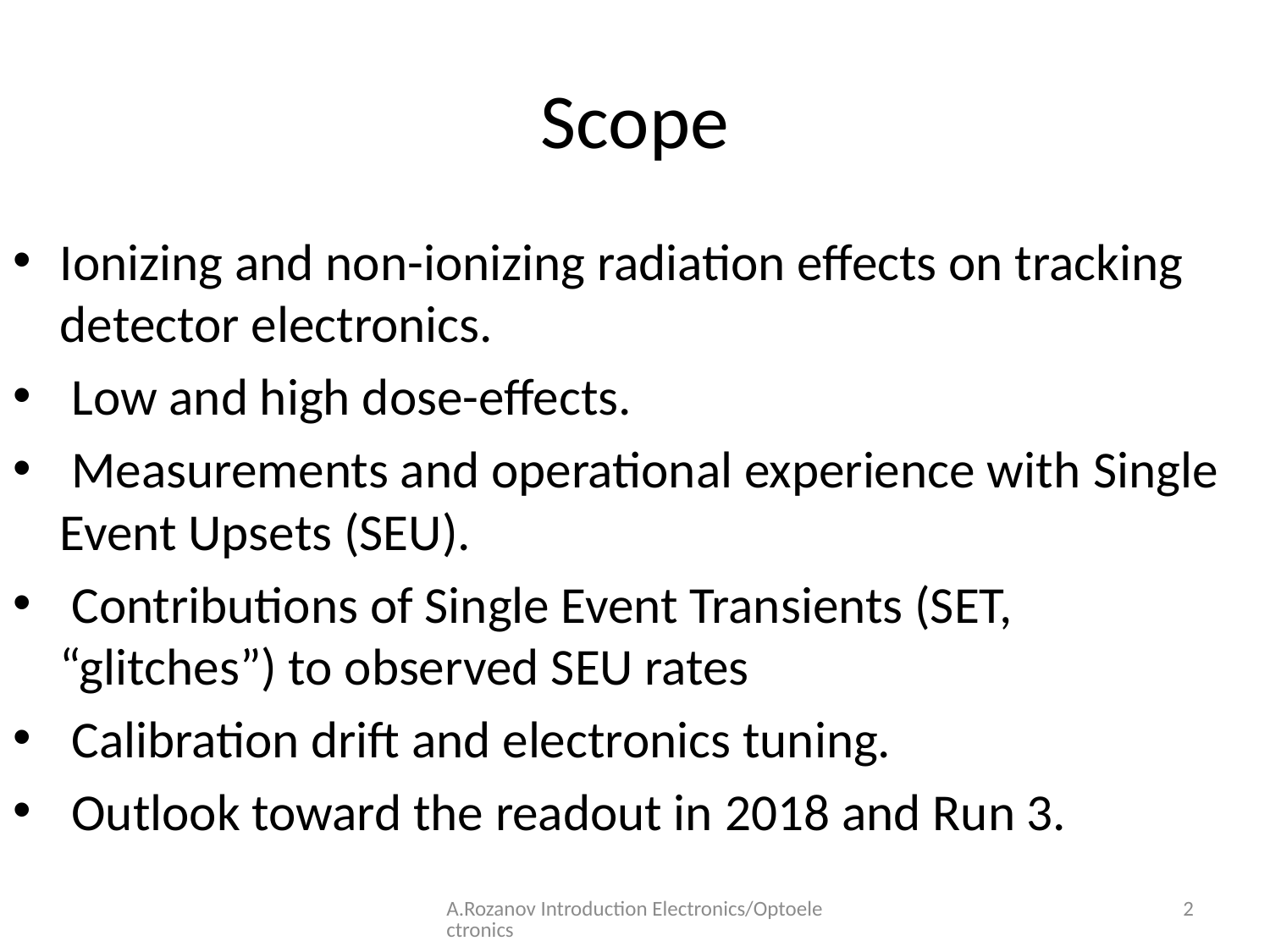

# Scope
Ionizing and non-ionizing radiation effects on tracking detector electronics.
 Low and high dose-effects.
 Measurements and operational experience with Single Event Upsets (SEU).
 Contributions of Single Event Transients (SET, “glitches”) to observed SEU rates
 Calibration drift and electronics tuning.
 Outlook toward the readout in 2018 and Run 3.
A.Rozanov Introduction Electronics/Optoelectronics
2